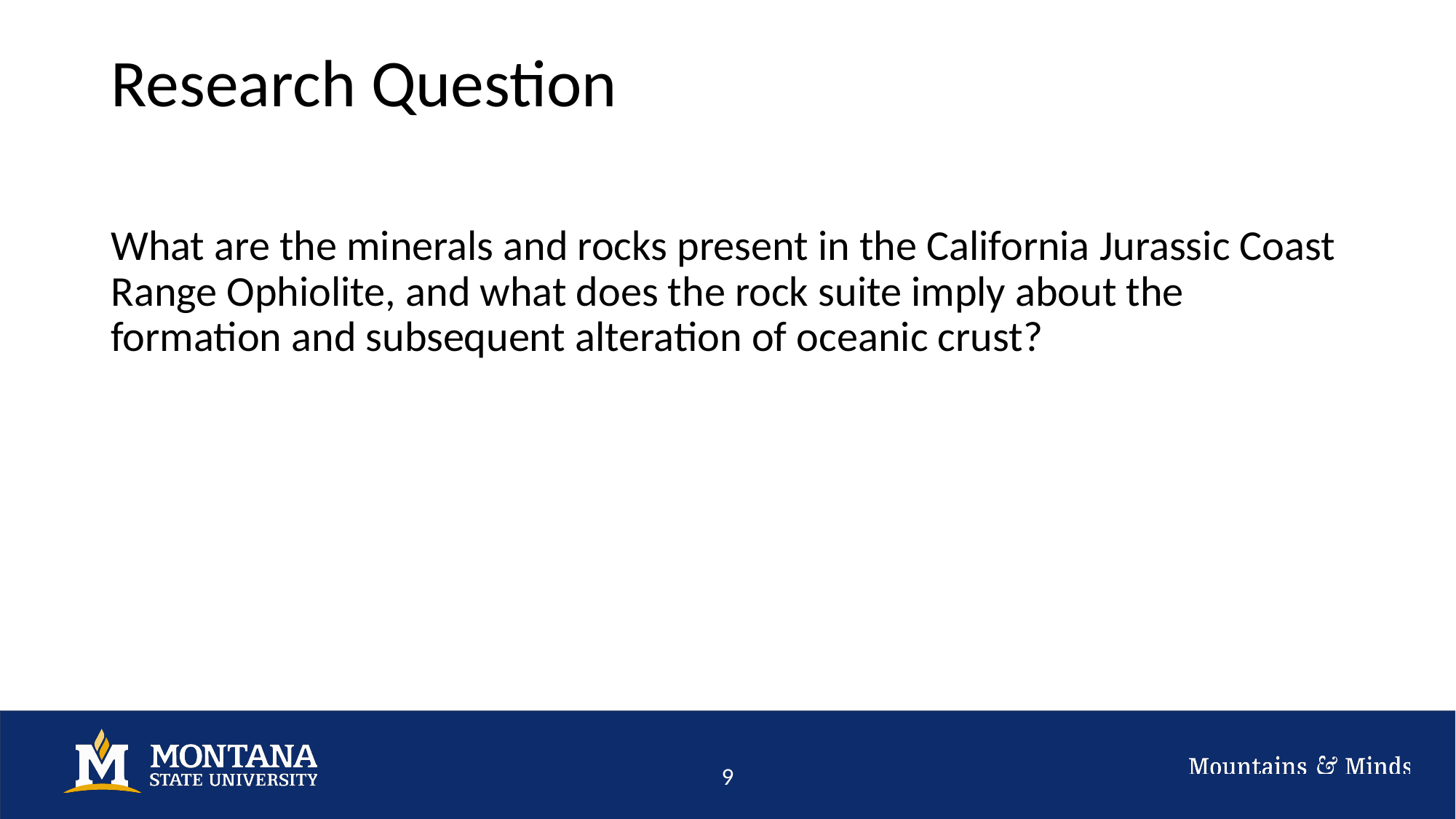

# Research Question
What are the minerals and rocks present in the California Jurassic Coast Range Ophiolite, and what does the rock suite imply about the formation and subsequent alteration of oceanic crust?
9